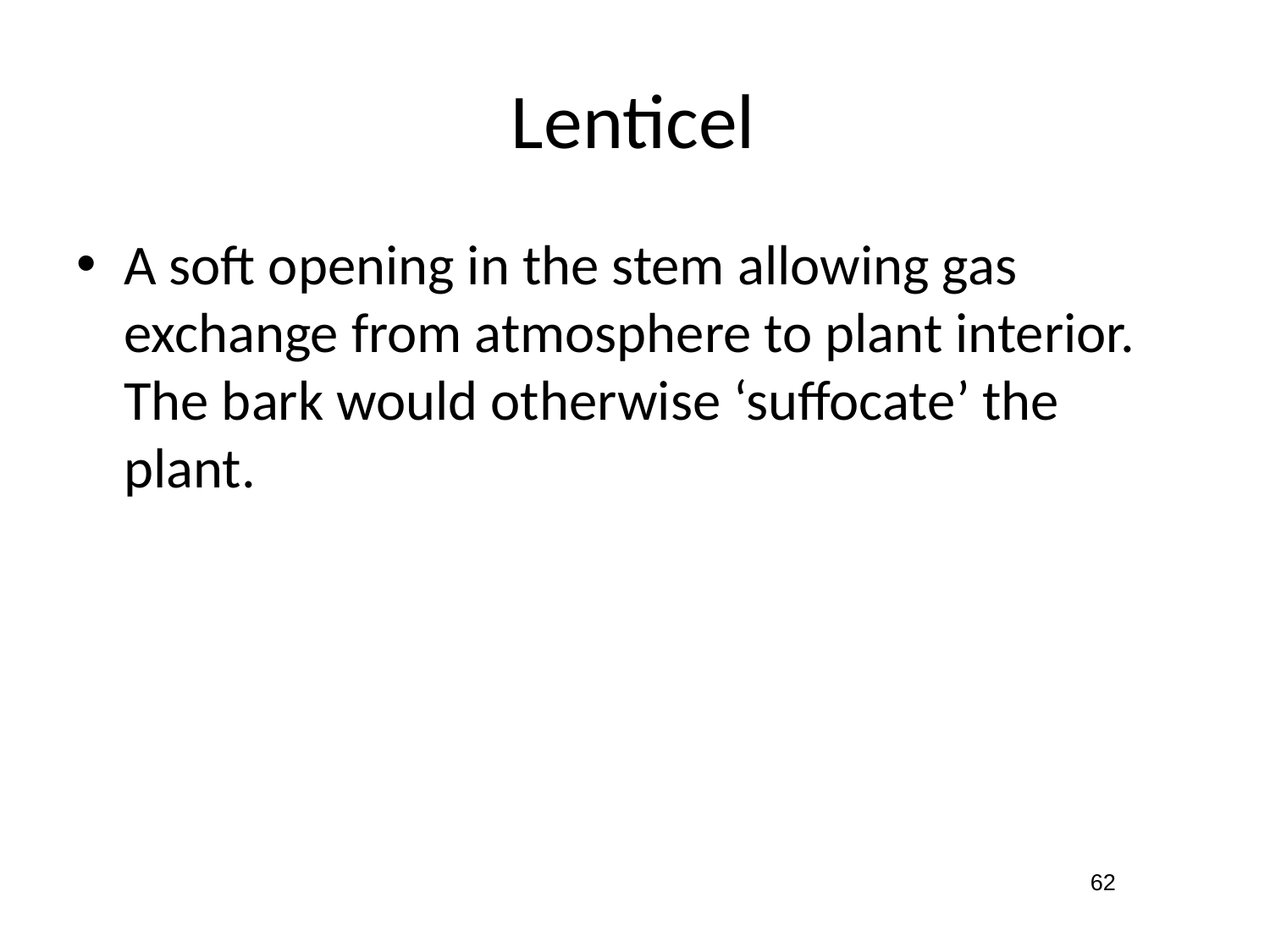

# Lenticel
A soft opening in the stem allowing gas exchange from atmosphere to plant interior. The bark would otherwise ‘suffocate’ the plant.
62